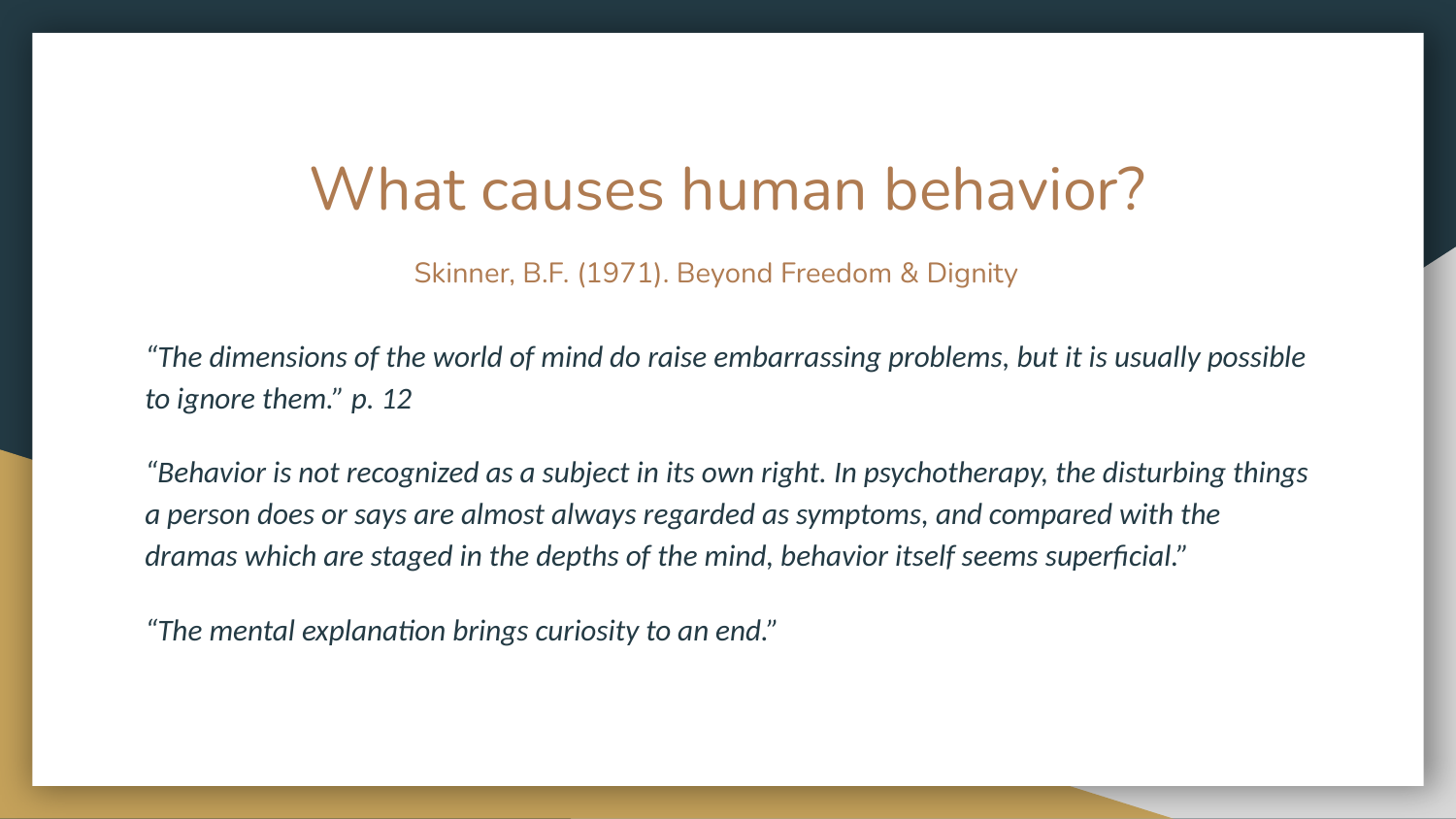

# What causes human behavior? Skinner, B.F. (1971). Beyond Freedom & Dignity

“The dimensions of the world of mind do raise embarrassing problems, but it is usually possible to ignore them.” p. 12
“Behavior is not recognized as a subject in its own right. In psychotherapy, the disturbing things a person does or says are almost always regarded as symptoms, and compared with the dramas which are staged in the depths of the mind, behavior itself seems superficial.”
“The mental explanation brings curiosity to an end.”